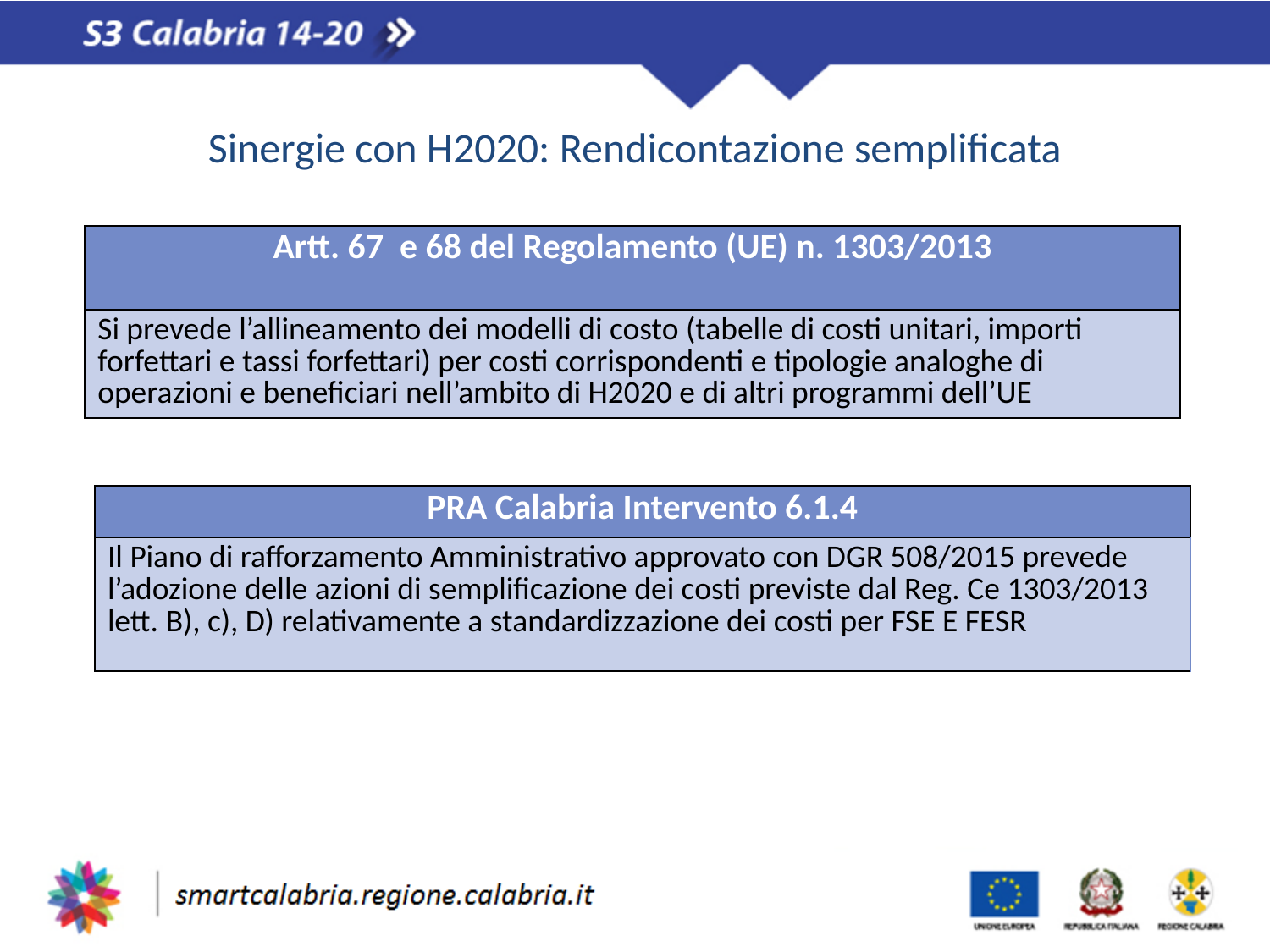

# Sinergie con H2020: Rendicontazione semplificata
| Artt. 67 e 68 del Regolamento (UE) n. 1303/2013 |
| --- |
| Si prevede l’allineamento dei modelli di costo (tabelle di costi unitari, importi forfettari e tassi forfettari) per costi corrispondenti e tipologie analoghe di operazioni e beneficiari nell’ambito di H2020 e di altri programmi dell’UE |
| PRA Calabria Intervento 6.1.4 |
| --- |
| Il Piano di rafforzamento Amministrativo approvato con DGR 508/2015 prevede l’adozione delle azioni di semplificazione dei costi previste dal Reg. Ce 1303/2013 lett. B), c), D) relativamente a standardizzazione dei costi per FSE E FESR |